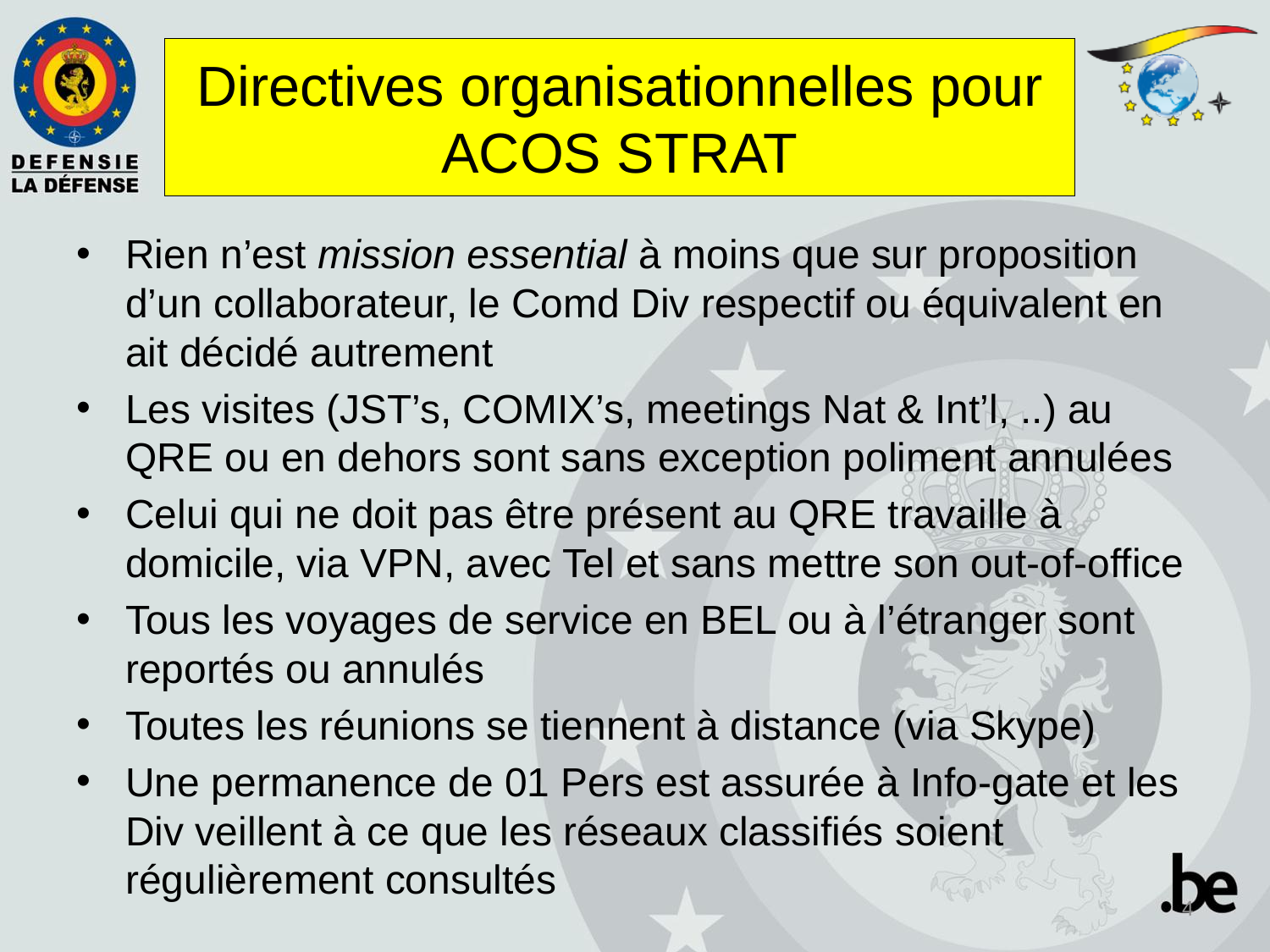

# Directives organisationnelles pour ACOS STRAT
Rien n’est mission essential à moins que sur proposition d’un collaborateur, le Comd Div respectif ou équivalent en ait décidé autrement
Les visites (JST’s, COMIX’s, meetings Nat & Int’l, ..) au QRE ou en dehors sont sans exception poliment annulées
Celui qui ne doit pas être présent au QRE travaille à domicile, via VPN, avec Tel et sans mettre son out-of-office
Tous les voyages de service en BEL ou à l’étranger sont reportés ou annulés
Toutes les réunions se tiennent à distance (via Skype)
Une permanence de 01 Pers est assurée à Info-gate et les Div veillent à ce que les réseaux classifiés soient régulièrement consultés
4